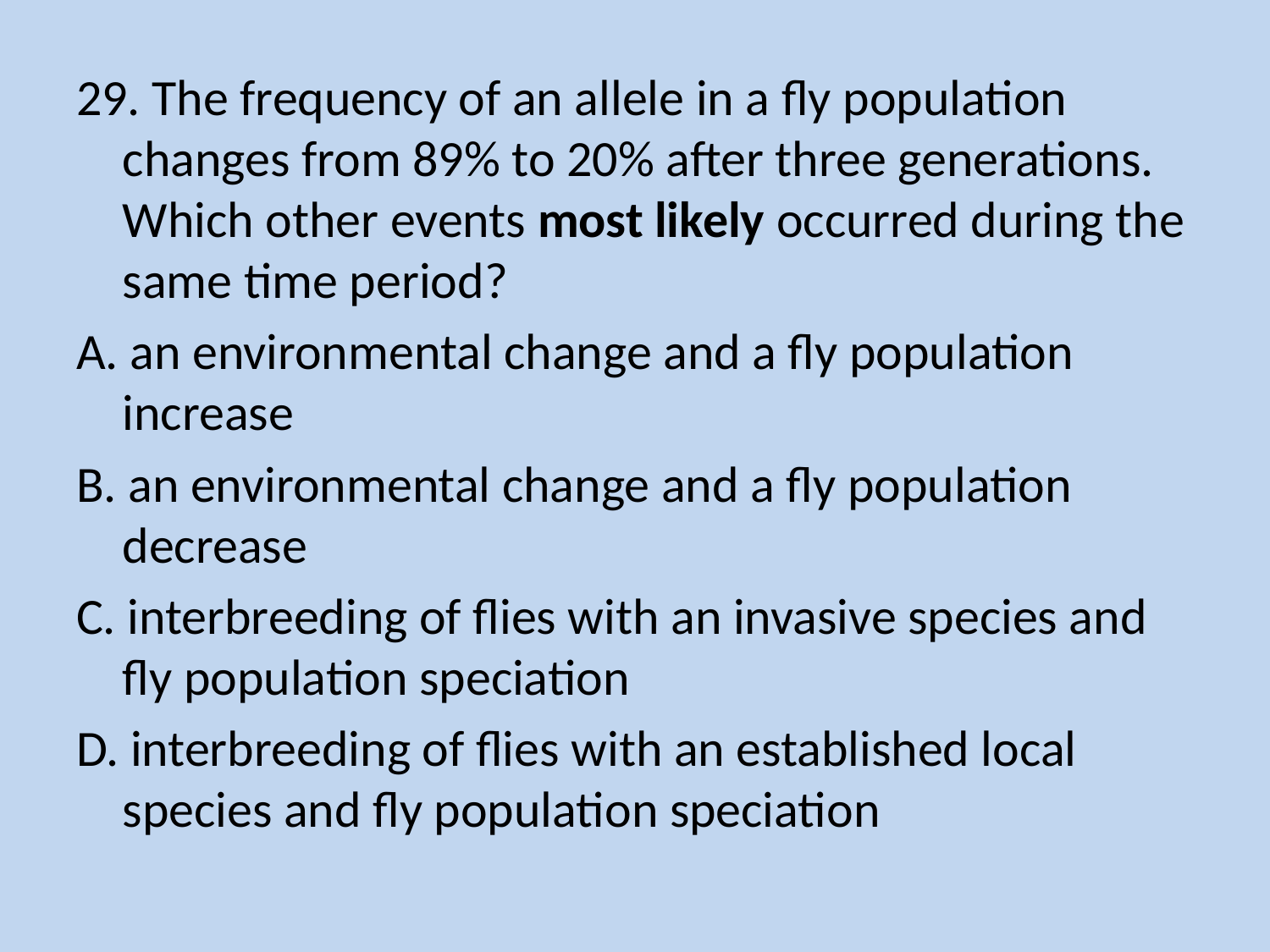

29. The frequency of an allele in a fly population changes from 89% to 20% after three generations. Which other events most likely occurred during the same time period?
A. an environmental change and a fly population increase
B. an environmental change and a fly population decrease
C. interbreeding of flies with an invasive species and fly population speciation
D. interbreeding of flies with an established local species and fly population speciation